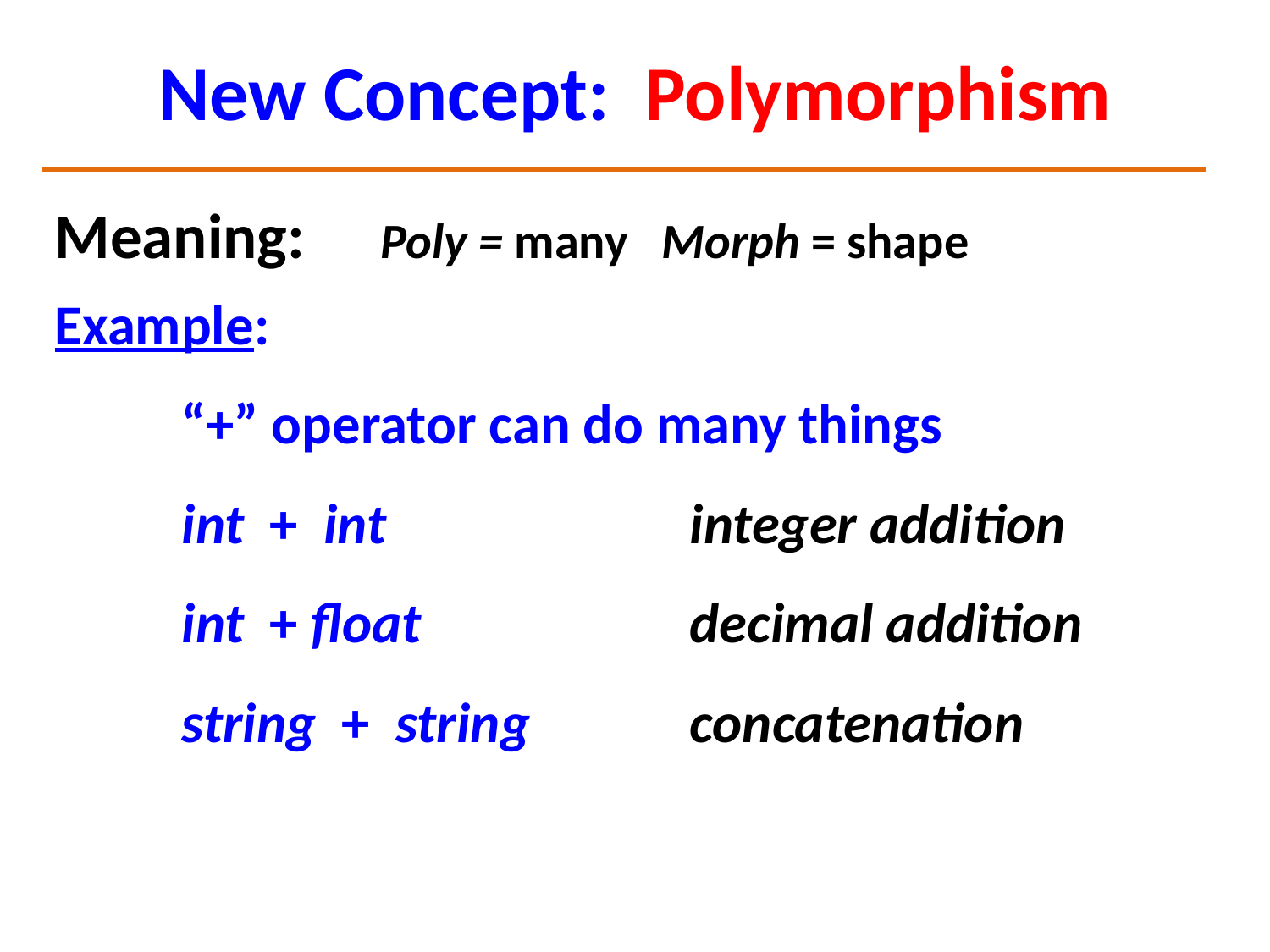

# New Concept:  Polymorphism
Meaning:	     Poly = many   Morph = shape

Example:
	“+” operator can do many things
	int  +  int			integer addition
	int  + float			decimal addition
	string  +  string		concatenation